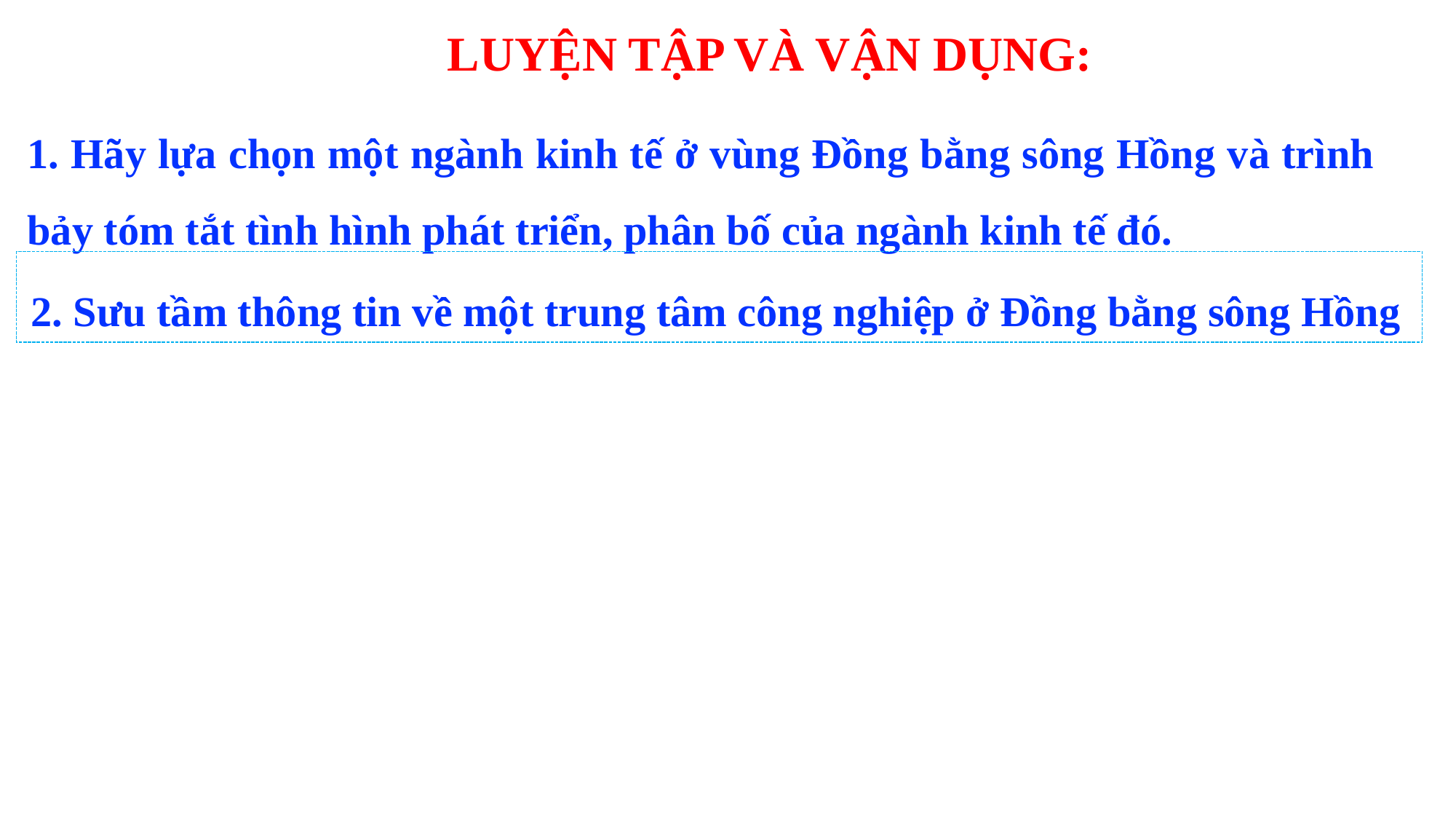

LUYỆN TẬP VÀ VẬN DỤNG:
1. Hãy lựa chọn một ngành kinh tế ở vùng Đồng bằng sông Hồng và trình bảy tóm tắt tình hình phát triển, phân bố của ngành kinh tế đó.
2. Sưu tầm thông tin về một trung tâm công nghiệp ở Đồng bằng sông Hồng